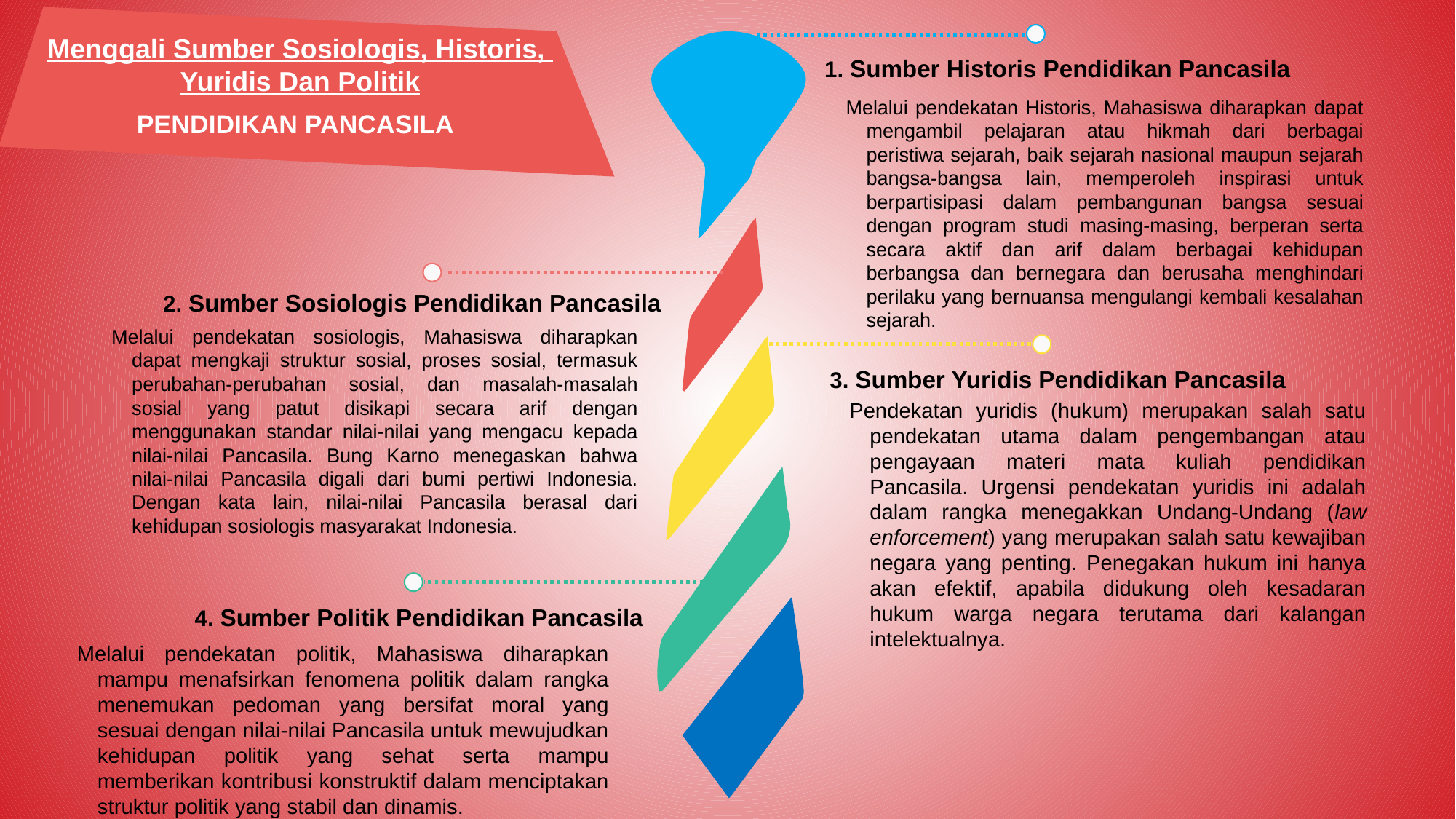

Menggali Sumber Sosiologis, Historis,
Yuridis Dan Politik

1. Sumber Historis Pendidikan Pancasila
Melalui pendekatan Historis, Mahasiswa diharapkan dapat mengambil pelajaran atau hikmah dari berbagai peristiwa sejarah, baik sejarah nasional maupun sejarah bangsa-bangsa lain, memperoleh inspirasi untuk berpartisipasi dalam pembangunan bangsa sesuai dengan program studi masing-masing, berperan serta secara aktif dan arif dalam berbagai kehidupan berbangsa dan bernegara dan berusaha menghindari perilaku yang bernuansa mengulangi kembali kesalahan sejarah.
PENDIDIKAN PANCASILA

2. Sumber Sosiologis Pendidikan Pancasila

Melalui pendekatan sosiologis, Mahasiswa diharapkan dapat mengkaji struktur sosial, proses sosial, termasuk perubahan-perubahan sosial, dan masalah-masalah sosial yang patut disikapi secara arif dengan menggunakan standar nilai-nilai yang mengacu kepada nilai-nilai Pancasila. Bung Karno menegaskan bahwa nilai-nilai Pancasila digali dari bumi pertiwi Indonesia. Dengan kata lain, nilai-nilai Pancasila berasal dari kehidupan sosiologis masyarakat Indonesia.

3. Sumber Yuridis Pendidikan Pancasila
Pendekatan yuridis (hukum) merupakan salah satu pendekatan utama dalam pengembangan atau pengayaan materi mata kuliah pendidikan Pancasila. Urgensi pendekatan yuridis ini adalah dalam rangka menegakkan Undang-Undang (law enforcement) yang merupakan salah satu kewajiban negara yang penting. Penegakan hukum ini hanya akan efektif, apabila didukung oleh kesadaran hukum warga negara terutama dari kalangan intelektualnya.

4. Sumber Politik Pendidikan Pancasila

Melalui pendekatan politik, Mahasiswa diharapkan mampu menafsirkan fenomena politik dalam rangka menemukan pedoman yang bersifat moral yang sesuai dengan nilai-nilai Pancasila untuk mewujudkan kehidupan politik yang sehat serta mampu memberikan kontribusi konstruktif dalam menciptakan struktur politik yang stabil dan dinamis.